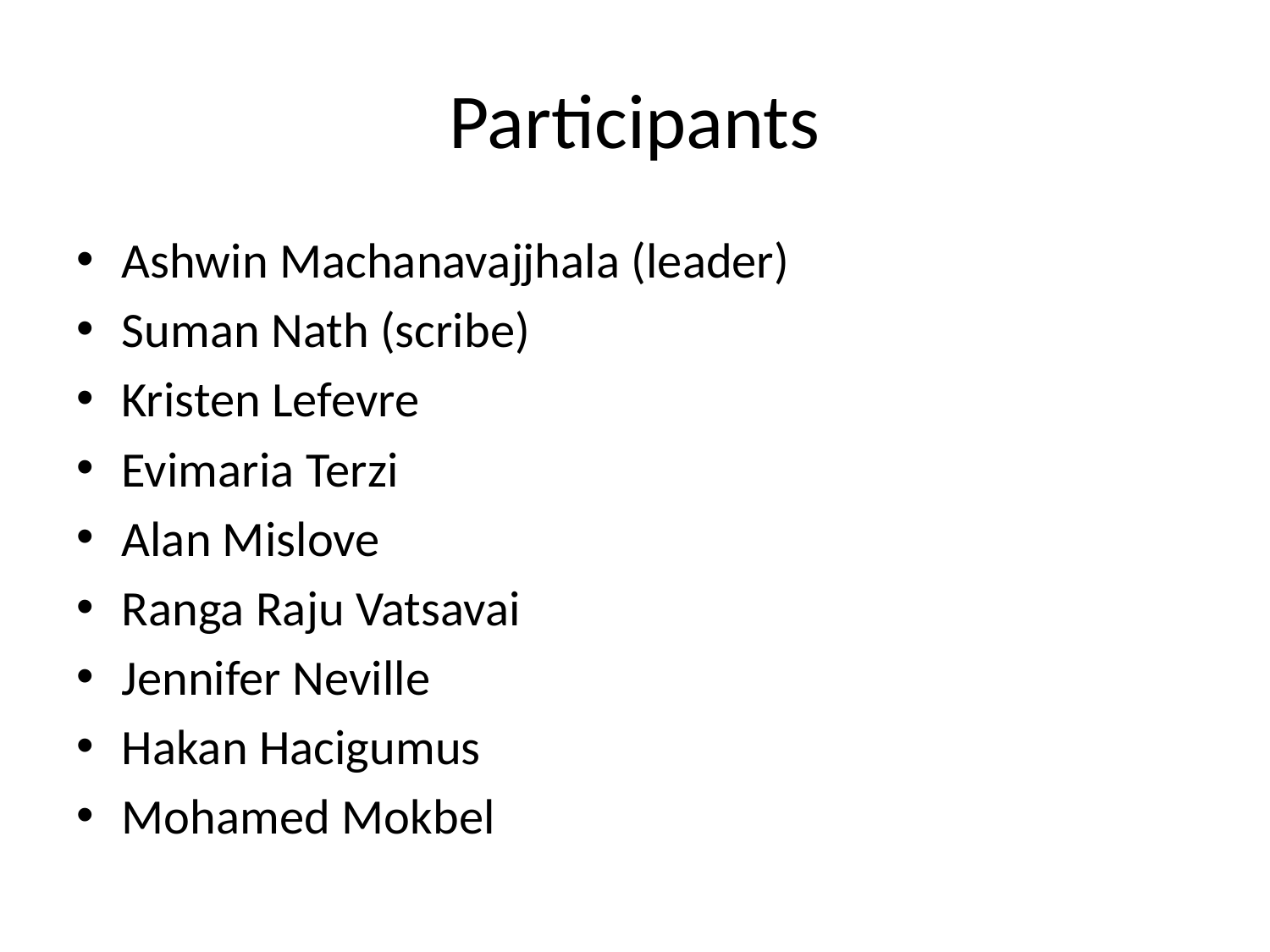

# Participants
Ashwin Machanavajjhala (leader)
Suman Nath (scribe)
Kristen Lefevre
Evimaria Terzi
Alan Mislove
Ranga Raju Vatsavai
Jennifer Neville
Hakan Hacigumus
Mohamed Mokbel